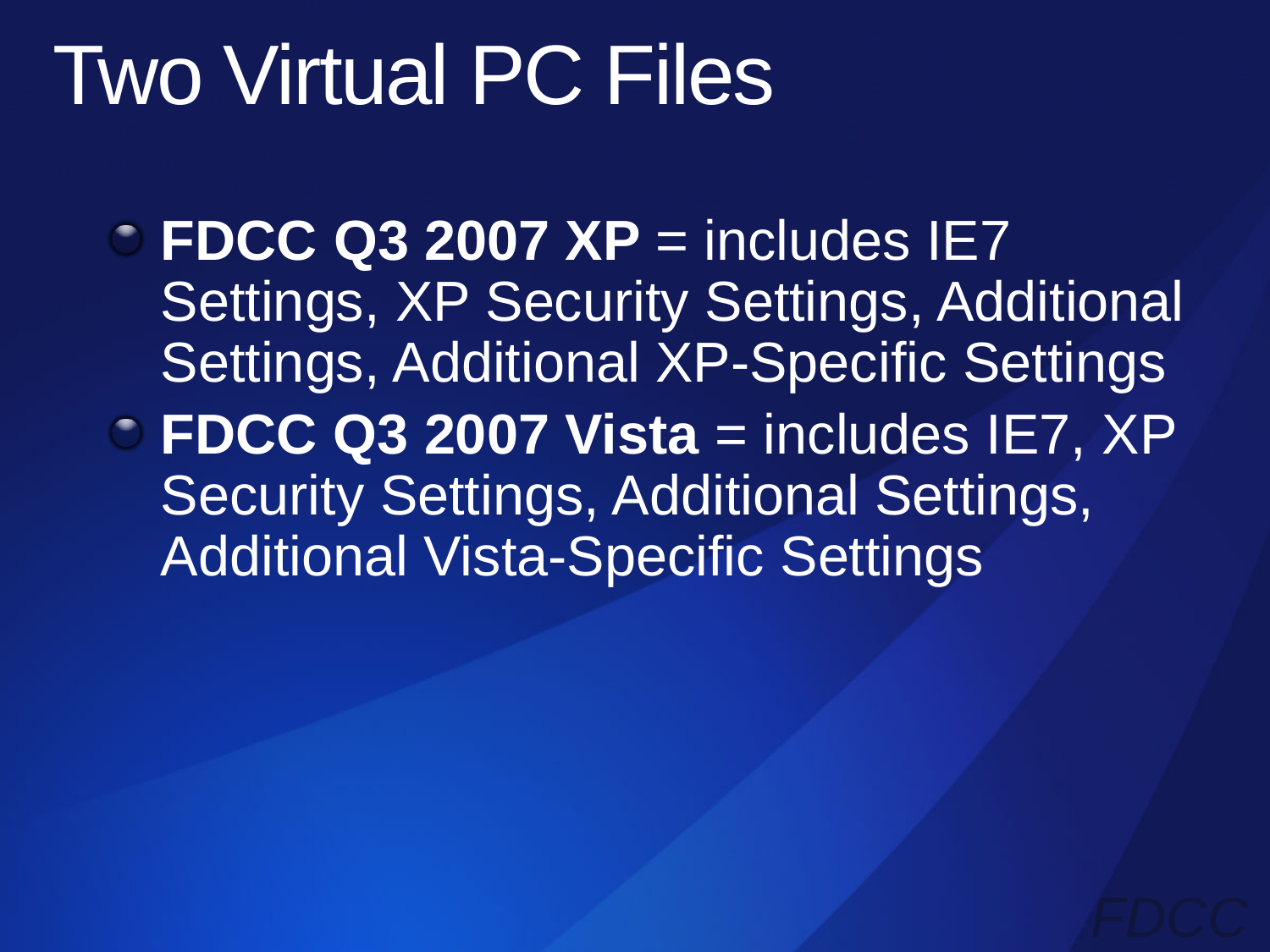

# Two Virtual PC Files
FDCC Q3 2007 XP = includes IE7 Settings, XP Security Settings, Additional Settings, Additional XP-Specific Settings
FDCC Q3 2007 Vista = includes IE7, XP Security Settings, Additional Settings, Additional Vista-Specific Settings